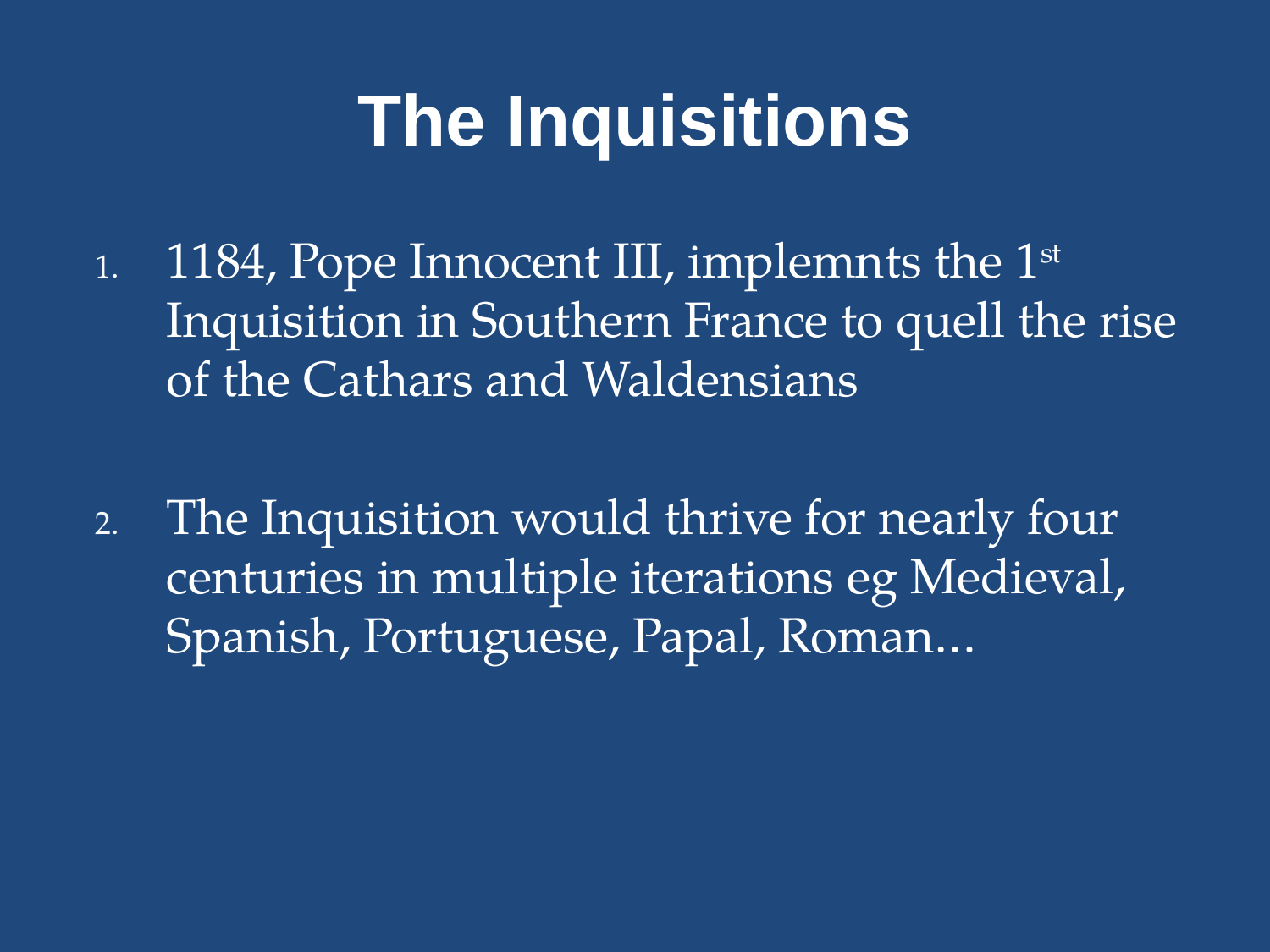

# The Inquisitions
1184, Pope Innocent III, implemnts the 1st Inquisition in Southern France to quell the rise of the Cathars and Waldensians

The Inquisition would thrive for nearly four centuries in multiple iterations eg Medieval, Spanish, Portuguese, Papal, Roman…